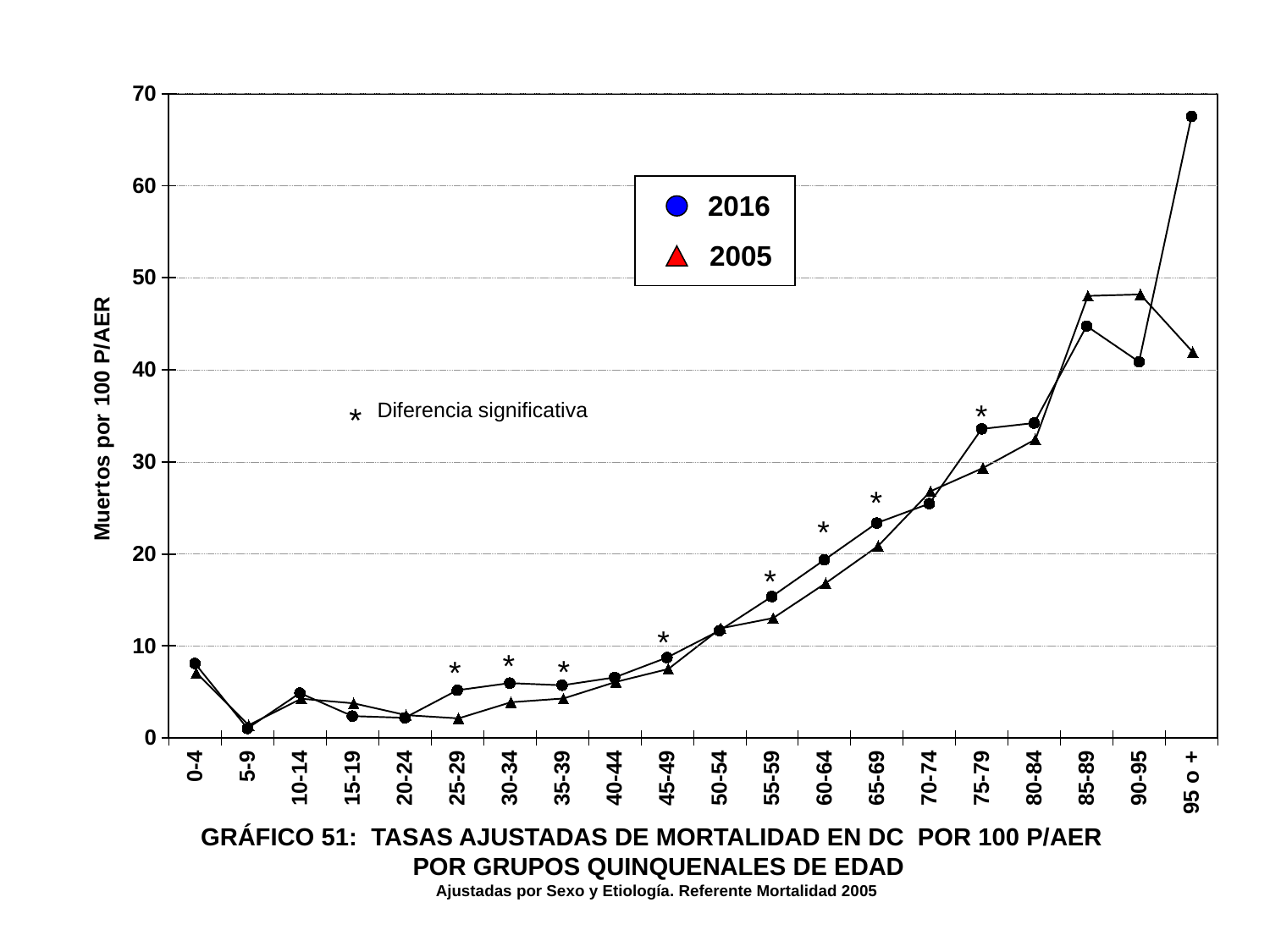

### Chart

| Category |  |
|---|---|
| 0-4 | 8.105751784583056 |
| 5-9 | 1.0500712542827777 |
| 10-14 | 4.888923155479046 |
| 15-19 | 2.3909749473673636 |
| 20-24 | 2.202303064596026 |
| 25-29 | 5.196034063383852 |
| 30-34 | 5.972987904828368 |
| 35-39 | 5.737297506353476 |
| 40-44 | 6.587787412667115 |
| 45-49 | 8.7495866911022 |
| 50-54 | 11.672927419221832 |
| 55-59 | 15.375908122587584 |
| 60-64 | 19.35307173622411 |
| 65-69 | 23.358384644812425 |
| 70-74 | 25.466767713351487 |
| 75-79 | 33.58377130922247 |
| 80-84 | 34.22508950614557 |
| 85-89 | 44.76364246448696 |
| 90-95 | 40.87663273826707 |
| 95 o + | 67.53553896680685 |

### Chart

| Category |  |  |
|---|---|---|
| 0-4 | None | 7.16 |
| 5-9 | None | 1.48 |
| 10-14 | None | 4.35 |
| 15-20 | None | 3.85 |
| 20-24 | None | 2.57 |
| 25-29 | None | 2.22 |
| 30-34 | None | 3.97 |
| 35-39 | None | 4.38 |
| 40-44 | None | 6.18 |
| 45-49 | None | 7.58 |
| 50-54 | None | 12.0 |
| 55-59 | None | 13.11 |
| 60-64 | None | 16.9 |
| 65-69 | None | 20.94 |
| 70-74 | None | 26.89 |
| 75-79 | None | 29.41 |
| 80-84 | None | 32.53 |
| 85-89 | None | 48.11 |
| 90-94 | None | 48.27 |
| 95 o + | None | 42.01 |
2016

2005

* Diferencia significativa
*
*
*
*
*
*
GRÁFICO 51:  TASAS AJUSTADAS DE MORTALIDAD EN DC  POR 100 P/AER
POR GRUPOS QUINQUENALES DE EDAD
Ajustadas por Sexo y Etiología. Referente Mortalidad 2005
*
*